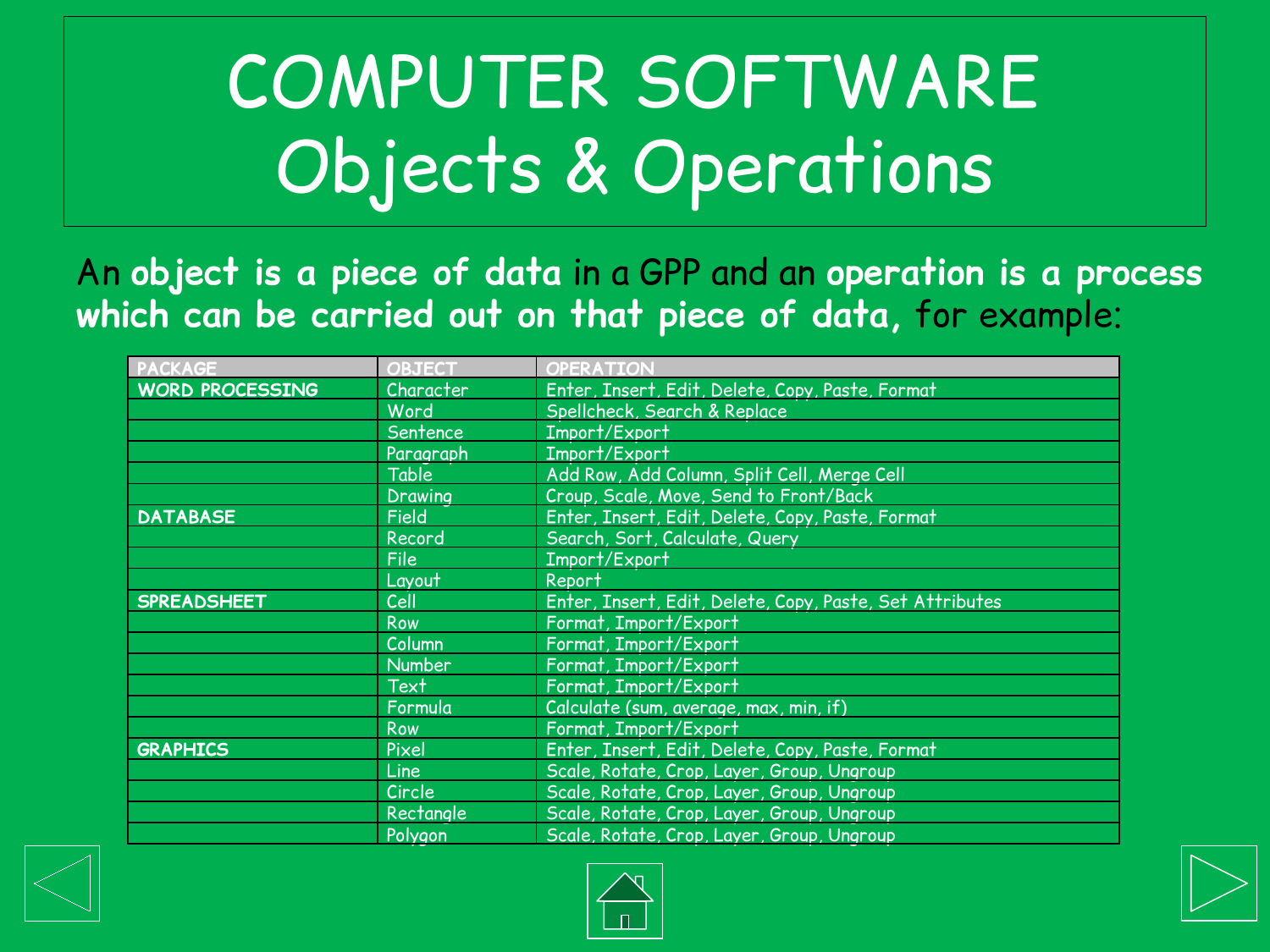

# COMPUTER SOFTWARE Objects & Operations
An object is a piece of data in a GPP and an operation is a process which can be carried out on that piece of data, for example:
| PACKAGE | OBJECT | OPERATION |
| --- | --- | --- |
| WORD PROCESSING | Character | Enter, Insert, Edit, Delete, Copy, Paste, Format |
|  | Word | Spellcheck, Search & Replace |
|  | Sentence | Import/Export |
|  | Paragraph | Import/Export |
|  | Table | Add Row, Add Column, Split Cell, Merge Cell |
|  | Drawing | Croup, Scale, Move, Send to Front/Back |
| DATABASE | Field | Enter, Insert, Edit, Delete, Copy, Paste, Format |
|  | Record | Search, Sort, Calculate, Query |
|  | File | Import/Export |
|  | Layout | Report |
| SPREADSHEET | Cell | Enter, Insert, Edit, Delete, Copy, Paste, Set Attributes |
|  | Row | Format, Import/Export |
|  | Column | Format, Import/Export |
|  | Number | Format, Import/Export |
|  | Text | Format, Import/Export |
|  | Formula | Calculate (sum, average, max, min, if) |
|  | Row | Format, Import/Export |
| GRAPHICS | Pixel | Enter, Insert, Edit, Delete, Copy, Paste, Format |
|  | Line | Scale, Rotate, Crop, Layer, Group, Ungroup |
|  | Circle | Scale, Rotate, Crop, Layer, Group, Ungroup |
|  | Rectangle | Scale, Rotate, Crop, Layer, Group, Ungroup |
|  | Polygon | Scale, Rotate, Crop, Layer, Group, Ungroup |